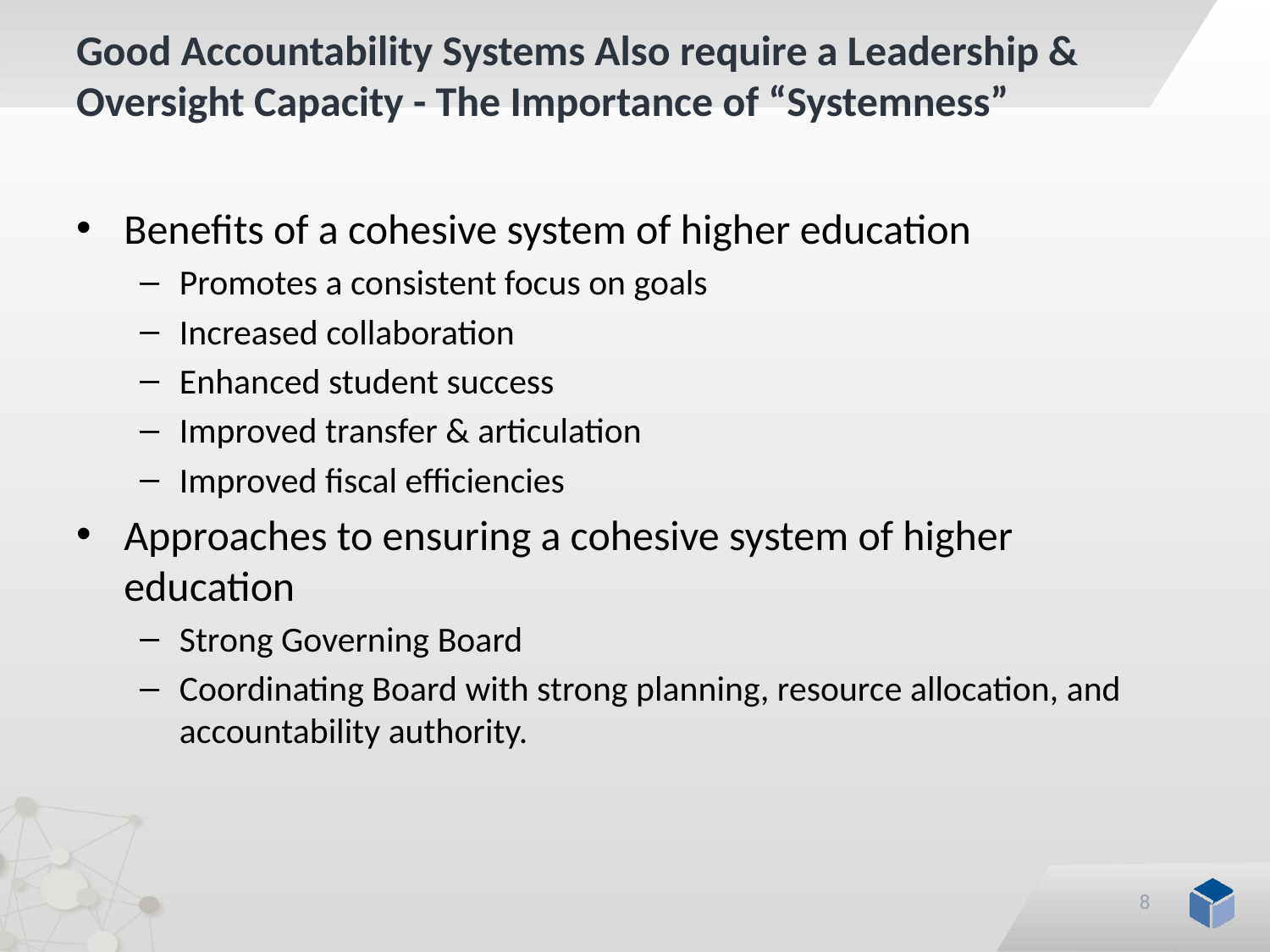

# Good Accountability Systems Also require a Leadership & Oversight Capacity - The Importance of “Systemness”
Benefits of a cohesive system of higher education
Promotes a consistent focus on goals
Increased collaboration
Enhanced student success
Improved transfer & articulation
Improved fiscal efficiencies
Approaches to ensuring a cohesive system of higher education
Strong Governing Board
Coordinating Board with strong planning, resource allocation, and accountability authority.
8